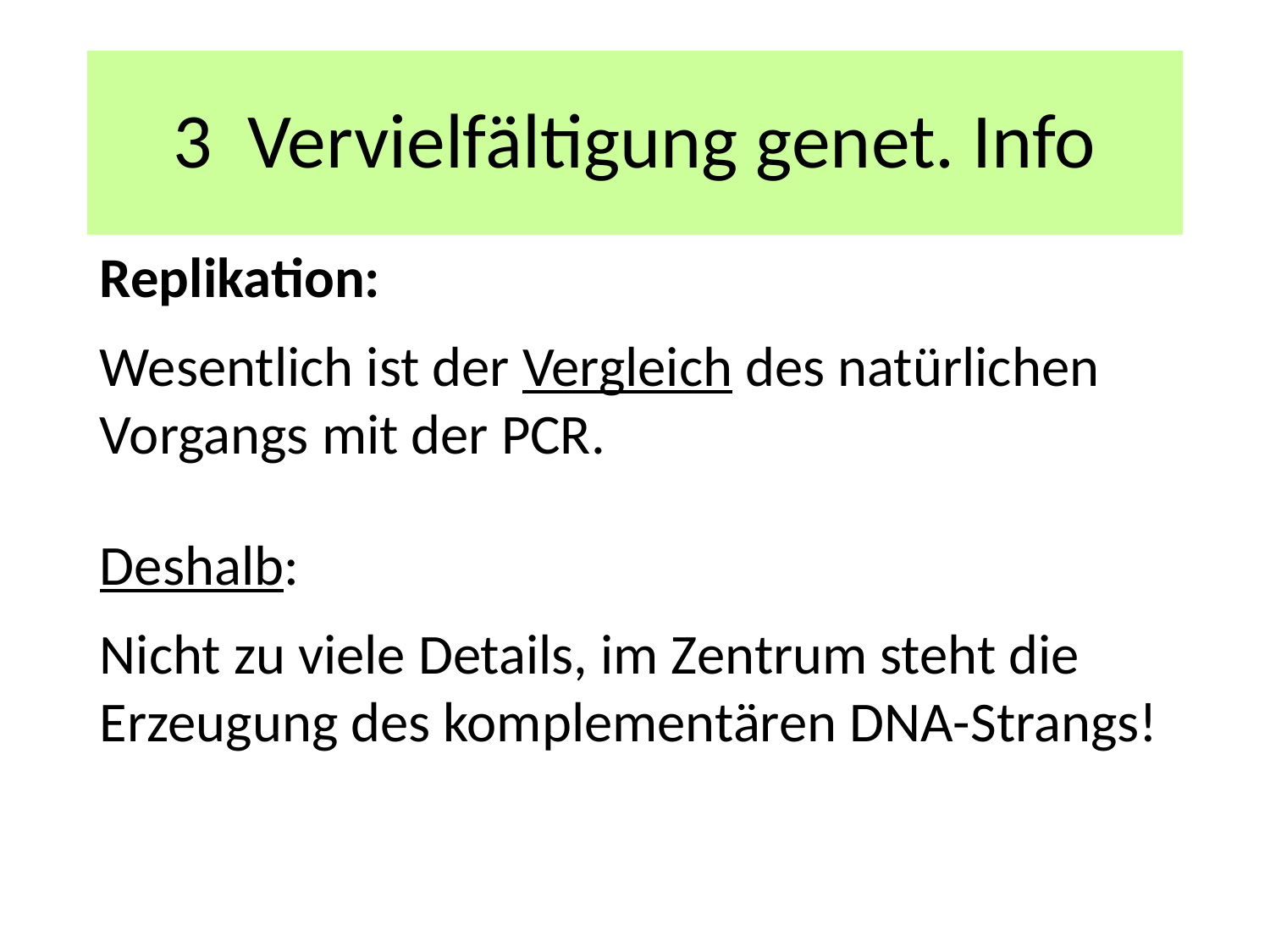

# 3  Vervielfältigung genet. Info
Replikation:
Wesentlich ist der Vergleich des natürlichen Vorgangs mit der PCR.
Deshalb:
Nicht zu viele Details, im Zentrum steht die Erzeugung des komplementären DNA-Strangs!